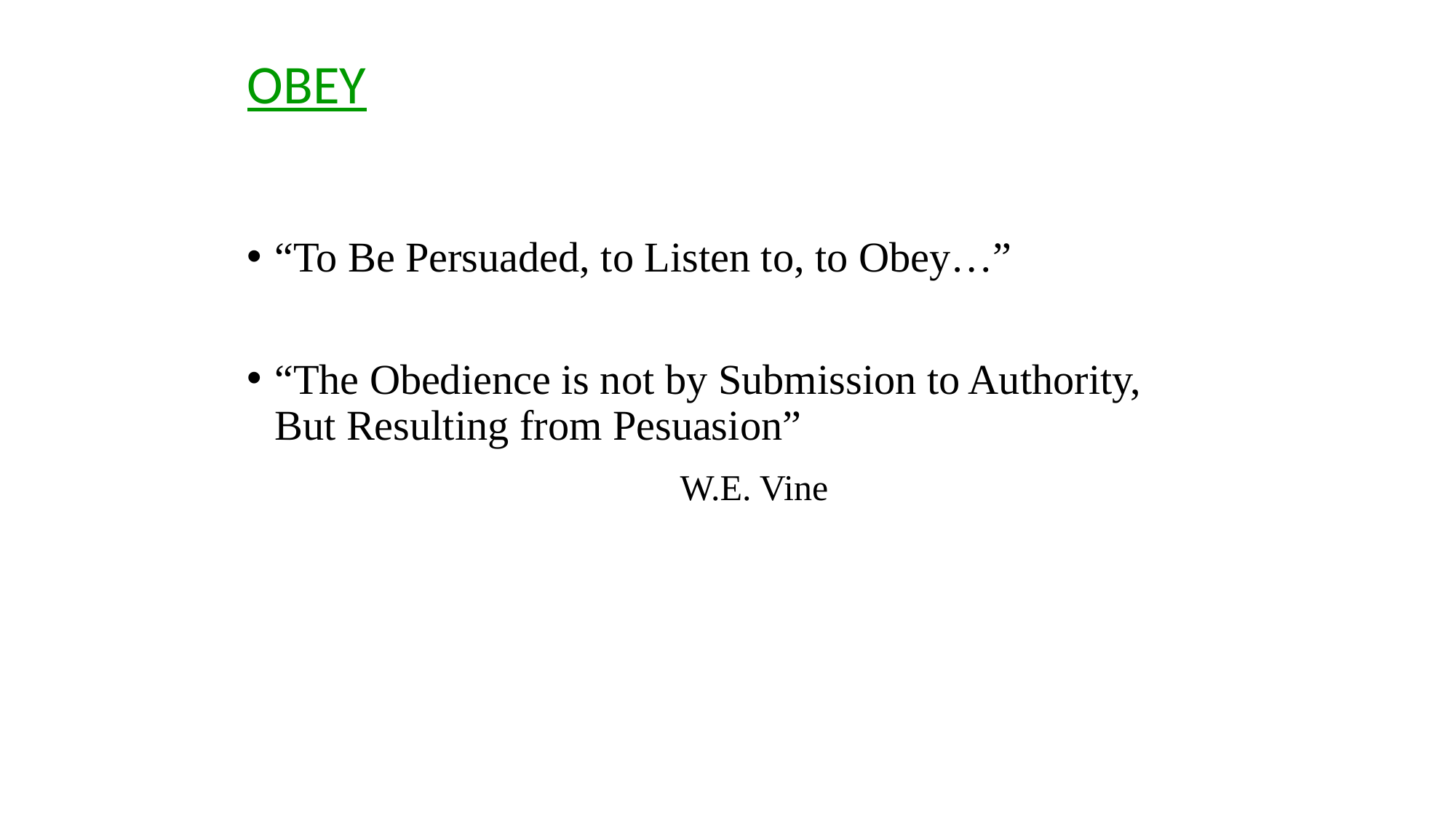

# OBEY

“To Be Persuaded, to Listen to, to Obey…”

“The Obedience is not by Submission to Authority, But Resulting from Pesuasion”
                                         W.E. Vine